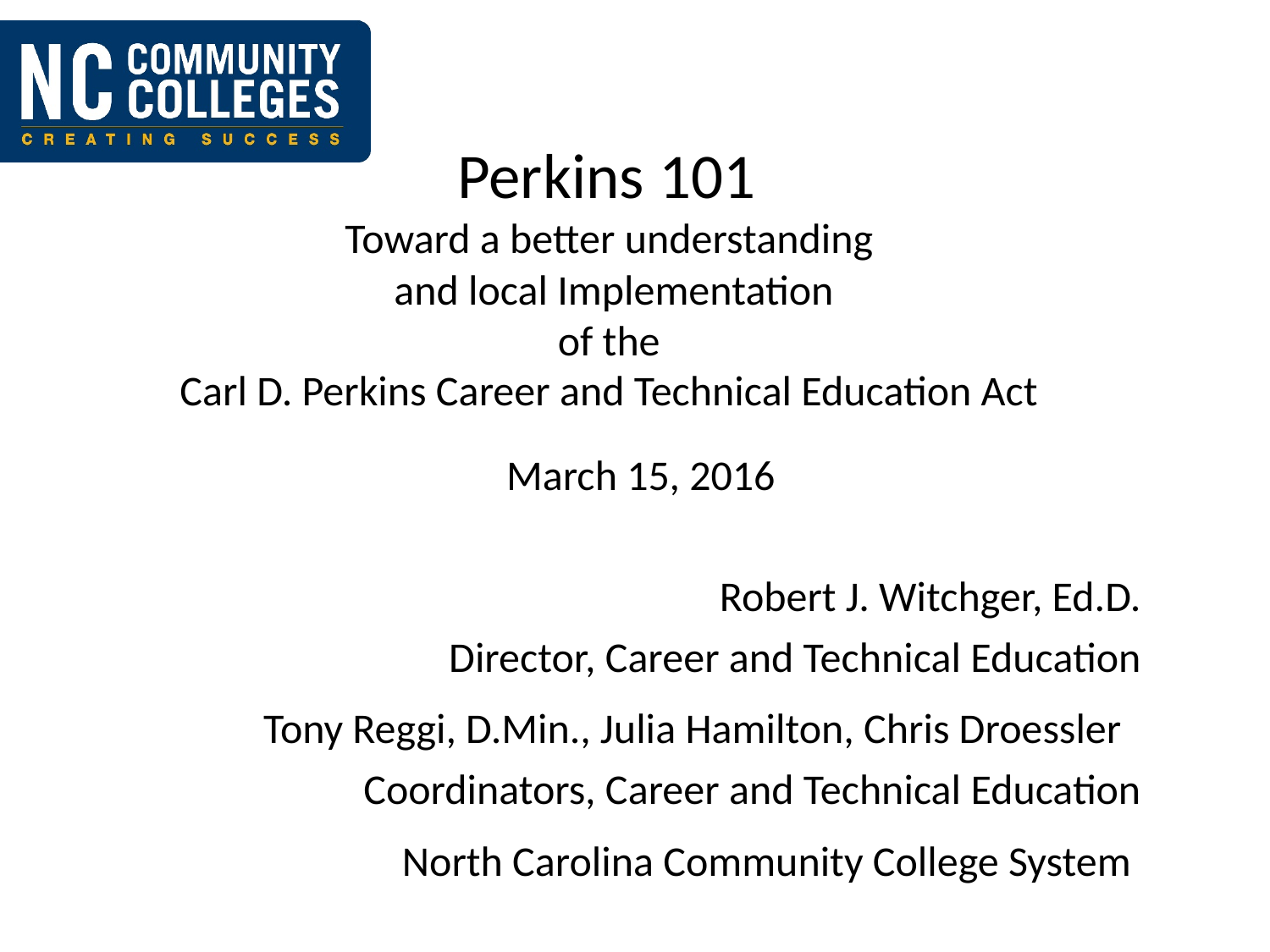

# Perkins 101 Toward a better understanding and local Implementation of the Carl D. Perkins Career and Technical Education Act
March 15, 2016

Robert J. Witchger, Ed.D.
Director, Career and Technical Education
Tony Reggi, D.Min., Julia Hamilton, Chris Droessler
Coordinators, Career and Technical Education
North Carolina Community College System